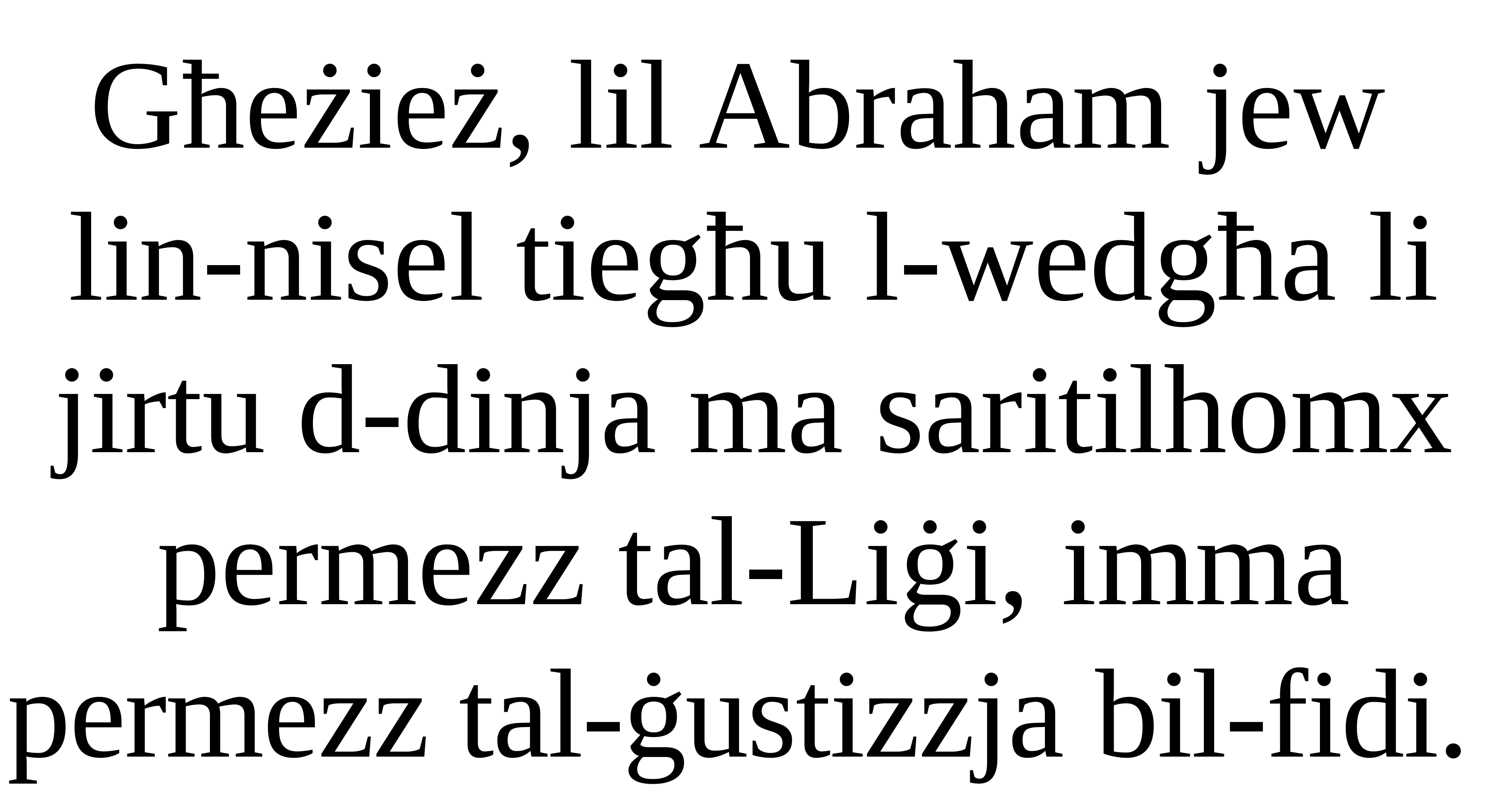

Għeżież, lil Abraham jew
lin-nisel tiegħu l-wedgħa li jirtu d-dinja ma saritilhomx permezz tal-Liġi, imma permezz tal-ġustizzja bil-fidi.